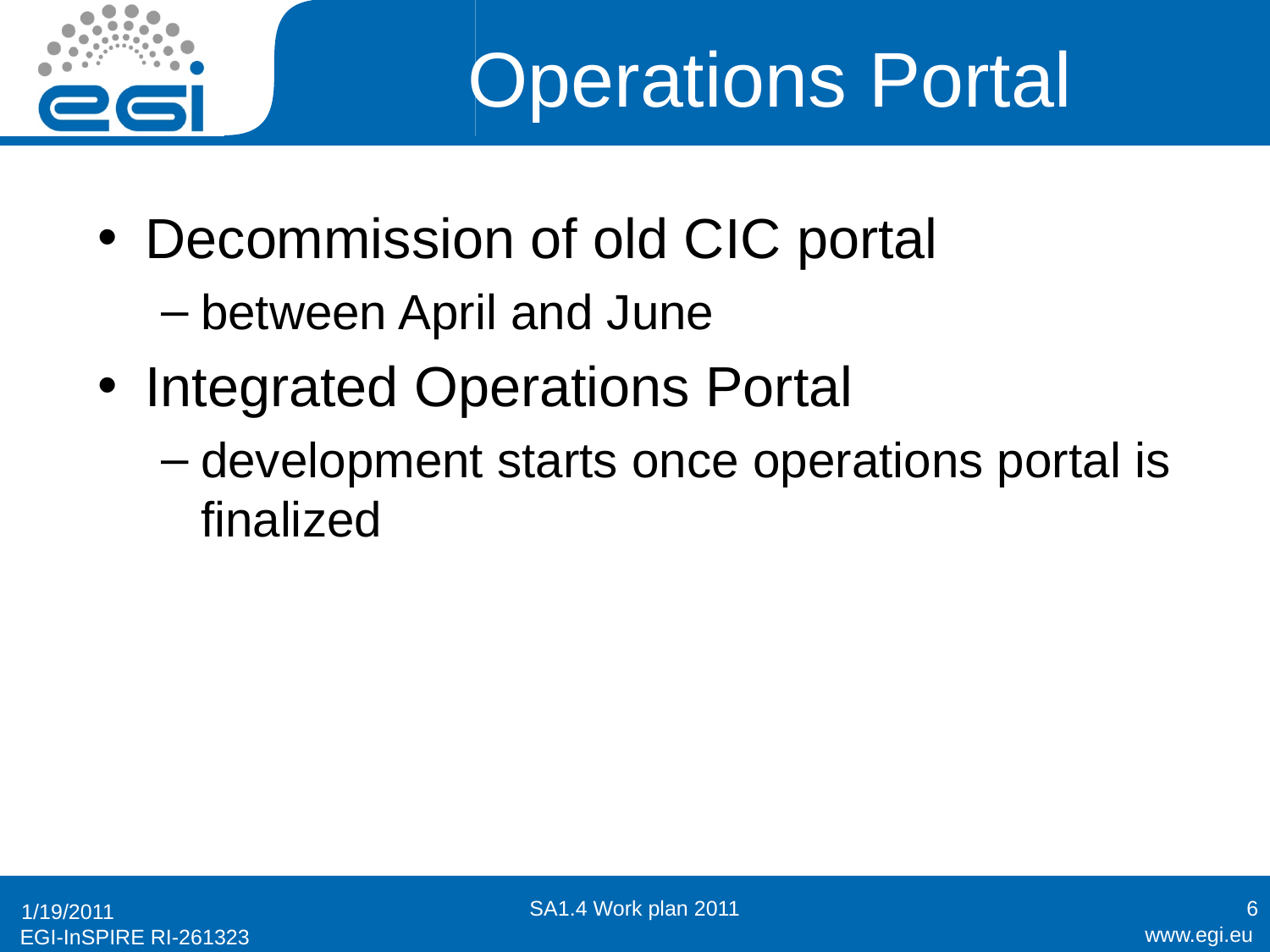

# Operations Portal
Decommission of old CIC portal
between April and June
Integrated Operations Portal
development starts once operations portal is finalized
SA1.4 Work plan 2011
6
1/19/2011